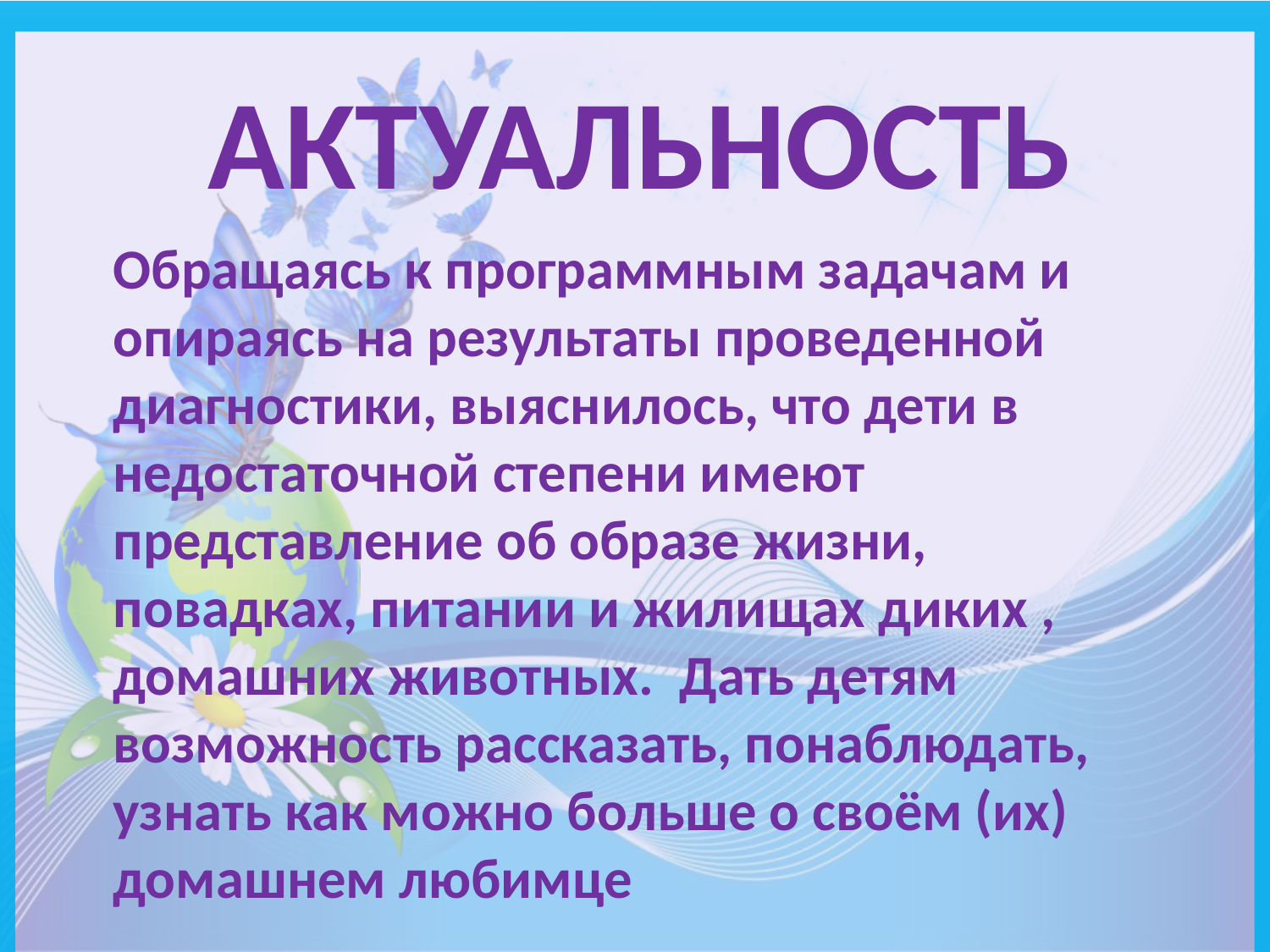

# Актуальность
Обращаясь к программным задачам и опираясь на результаты проведенной диагностики, выяснилось, что дети в недостаточной степени имеют представление об образе жизни, повадках, питании и жилищах диких , домашних животных.  Дать детям возможность рассказать, понаблюдать, узнать как можно больше о своём (их) домашнем любимце